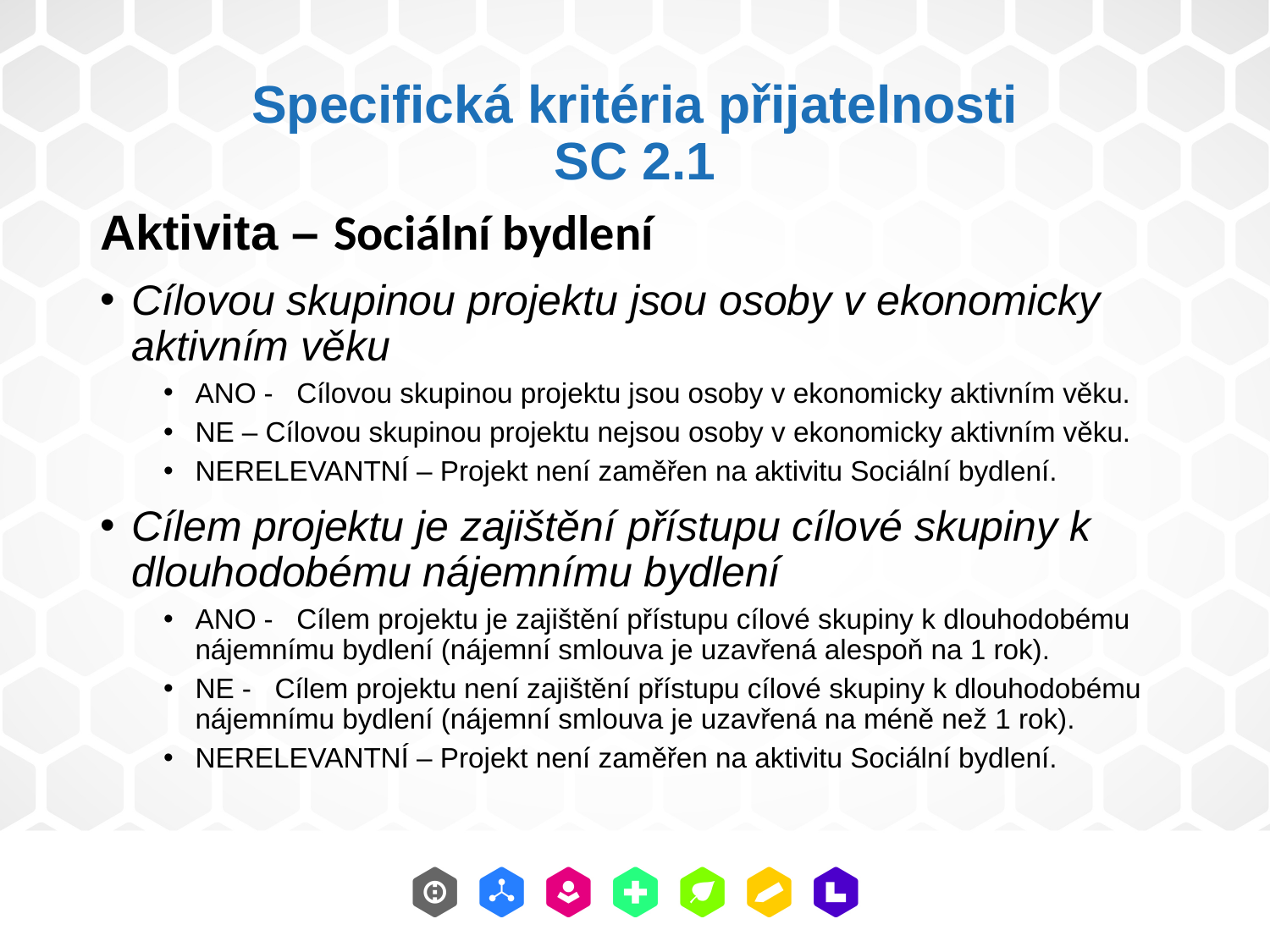

# Specifická kritéria přijatelnosti SC 2.1
Aktivita – Sociální bydlení
Cílovou skupinou projektu jsou osoby v ekonomicky aktivním věku
ANO -   Cílovou skupinou projektu jsou osoby v ekonomicky aktivním věku.
NE – Cílovou skupinou projektu nejsou osoby v ekonomicky aktivním věku.
NERELEVANTNÍ – Projekt není zaměřen na aktivitu Sociální bydlení.
Cílem projektu je zajištění přístupu cílové skupiny k dlouhodobému nájemnímu bydlení
ANO -   Cílem projektu je zajištění přístupu cílové skupiny k dlouhodobému nájemnímu bydlení (nájemní smlouva je uzavřená alespoň na 1 rok).
NE -   Cílem projektu není zajištění přístupu cílové skupiny k dlouhodobému nájemnímu bydlení (nájemní smlouva je uzavřená na méně než 1 rok).
NERELEVANTNÍ – Projekt není zaměřen na aktivitu Sociální bydlení.